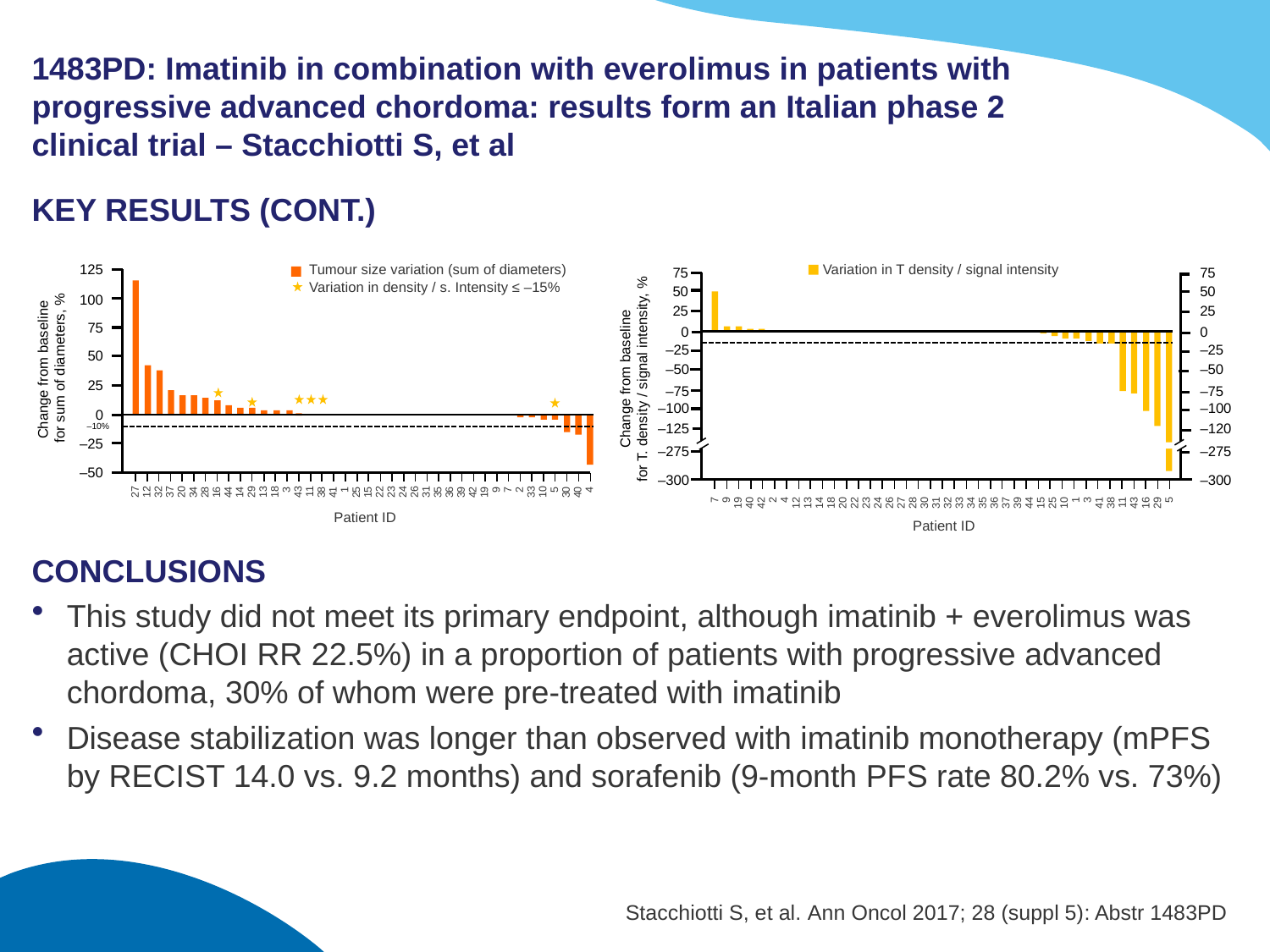

# 1483PD: Imatinib in combination with everolimus in patients with progressive advanced chordoma: results form an Italian phase 2 clinical trial – Stacchiotti S, et al
KEY RESULTS (CONT.)

CONCLUSIONS
This study did not meet its primary endpoint, although imatinib + everolimus was active (CHOI RR 22.5%) in a proportion of patients with progressive advanced chordoma, 30% of whom were pre-treated with imatinib
Disease stabilization was longer than observed with imatinib monotherapy (mPFS by RECIST 14.0 vs. 9.2 months) and sorafenib (9-month PFS rate 80.2% vs. 73%)

27
12
32
37
20
34
28
16
44
14
29
13
18
3
43
11
38
41
1
25
15
22
23
24
26
31
35
36
39
42
19
9
7
2
33
10
5
30
40
4
125
100
75
50
Change from baseline
for sum of diameters, %
25
0
–10%
–25
–50
Tumour size variation (sum of diameters)
Variation in density / s. Intensity ≤ –15%

Patient ID
Variation in T density / signal intensity
75
50
25
0
–25
–50
–75
–100
–125
–275
–300
75
50
25
0
–25
–50
–75
–100
–120
–275
–300

Change from baseline
for T. density / signal intensity, %

7
9
19
40
42
2
4
12
13
14
18
20
22
23
24
26
27
28
30
31
32
33
34
35
36
37
39
44
15
25
10
1
3
41
38
11
43
16
29
5
Patient ID
Stacchiotti S, et al. Ann Oncol 2017; 28 (suppl 5): Abstr 1483PD